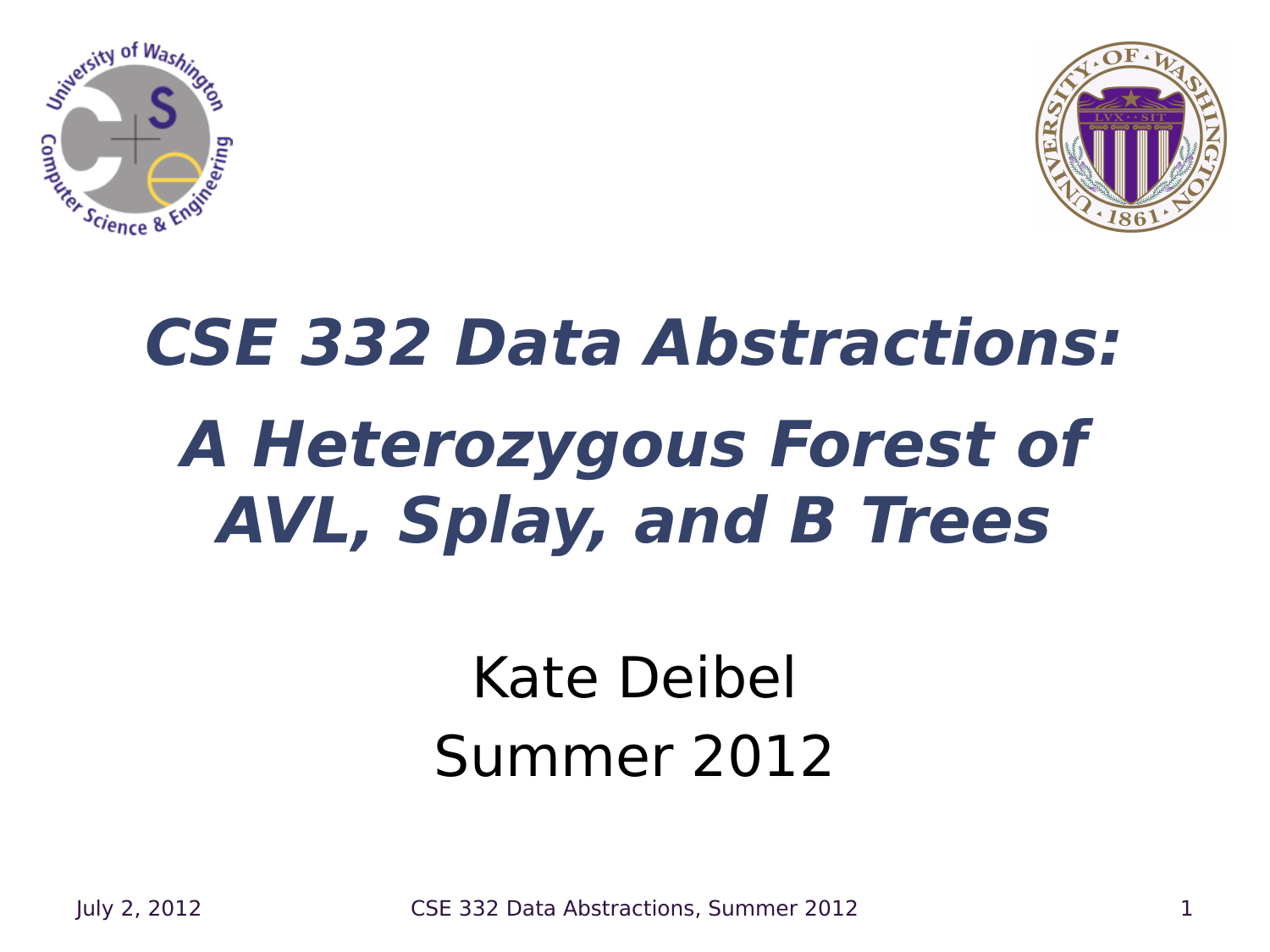

# CSE 332 Data Abstractions: A Heterozygous Forest of AVL, Splay, and B Trees
Kate Deibel
Summer 2012
July 2, 2012
CSE 332 Data Abstractions, Summer 2012
1